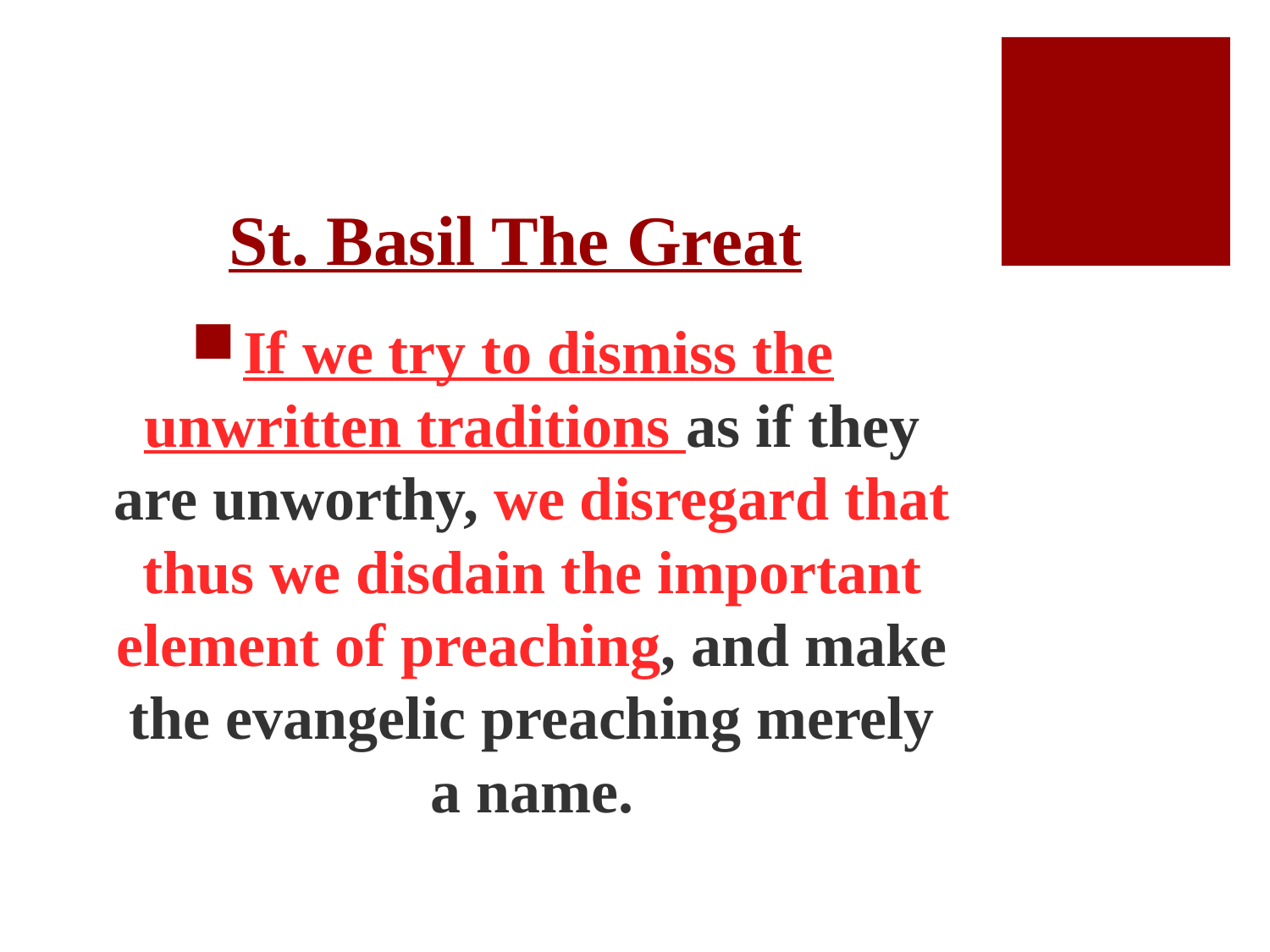

# St. Basil The Great
If we try to dismiss the unwritten traditions as if they are unworthy, we disregard that thus we disdain the important element of preaching, and make the evangelic preaching merely a name.